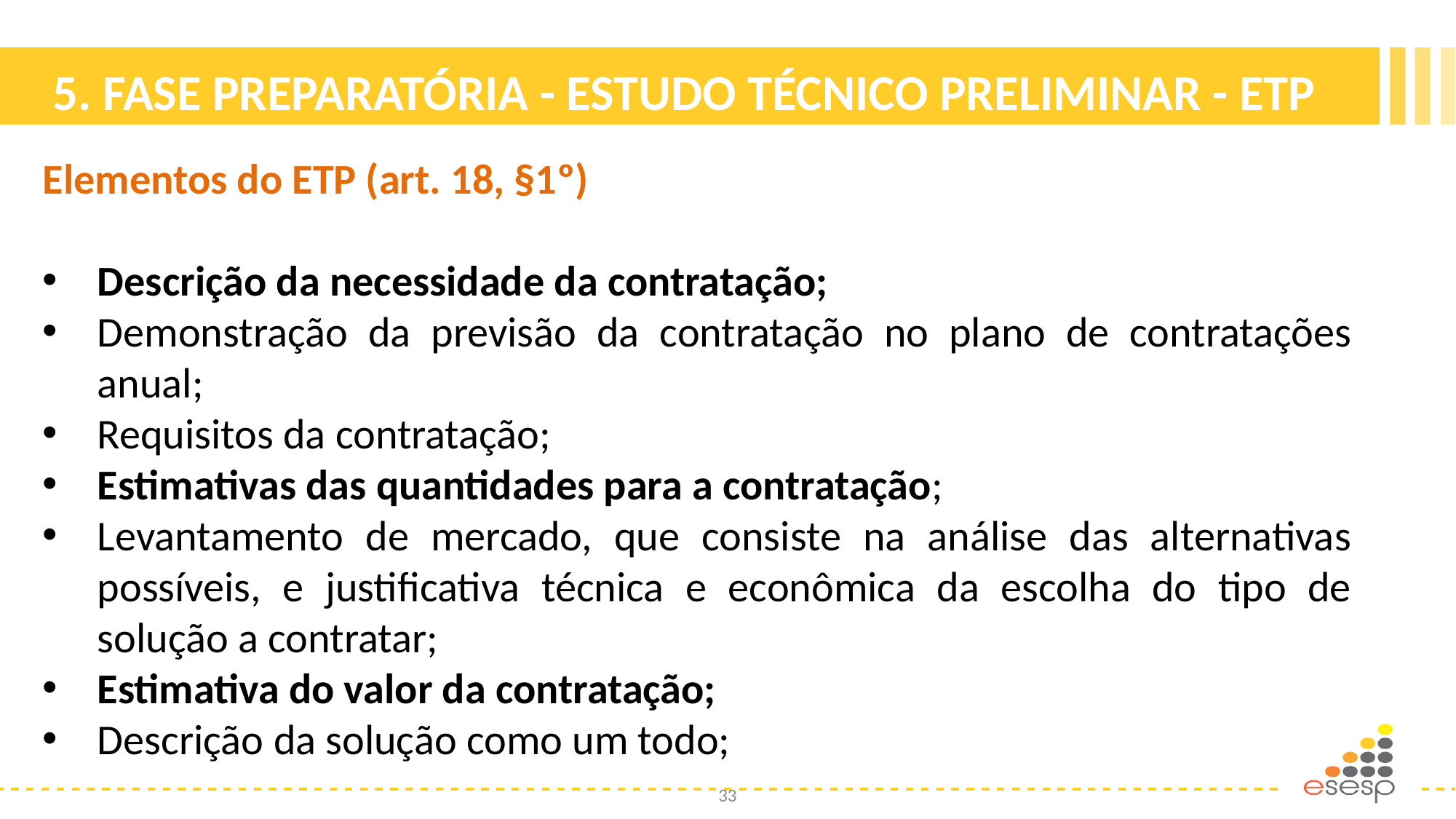

5. FASE PREPARATÓRIA - ESTUDO TÉCNICO PRELIMINAR - ETP
Elementos do ETP (art. 18, §1º)

Descrição da necessidade da contratação;
Demonstração da previsão da contratação no plano de contratações anual;
Requisitos da contratação;
Estimativas das quantidades para a contratação;
Levantamento de mercado, que consiste na análise das alternativas possíveis, e justificativa técnica e econômica da escolha do tipo de solução a contratar;
Estimativa do valor da contratação;
Descrição da solução como um todo;

33